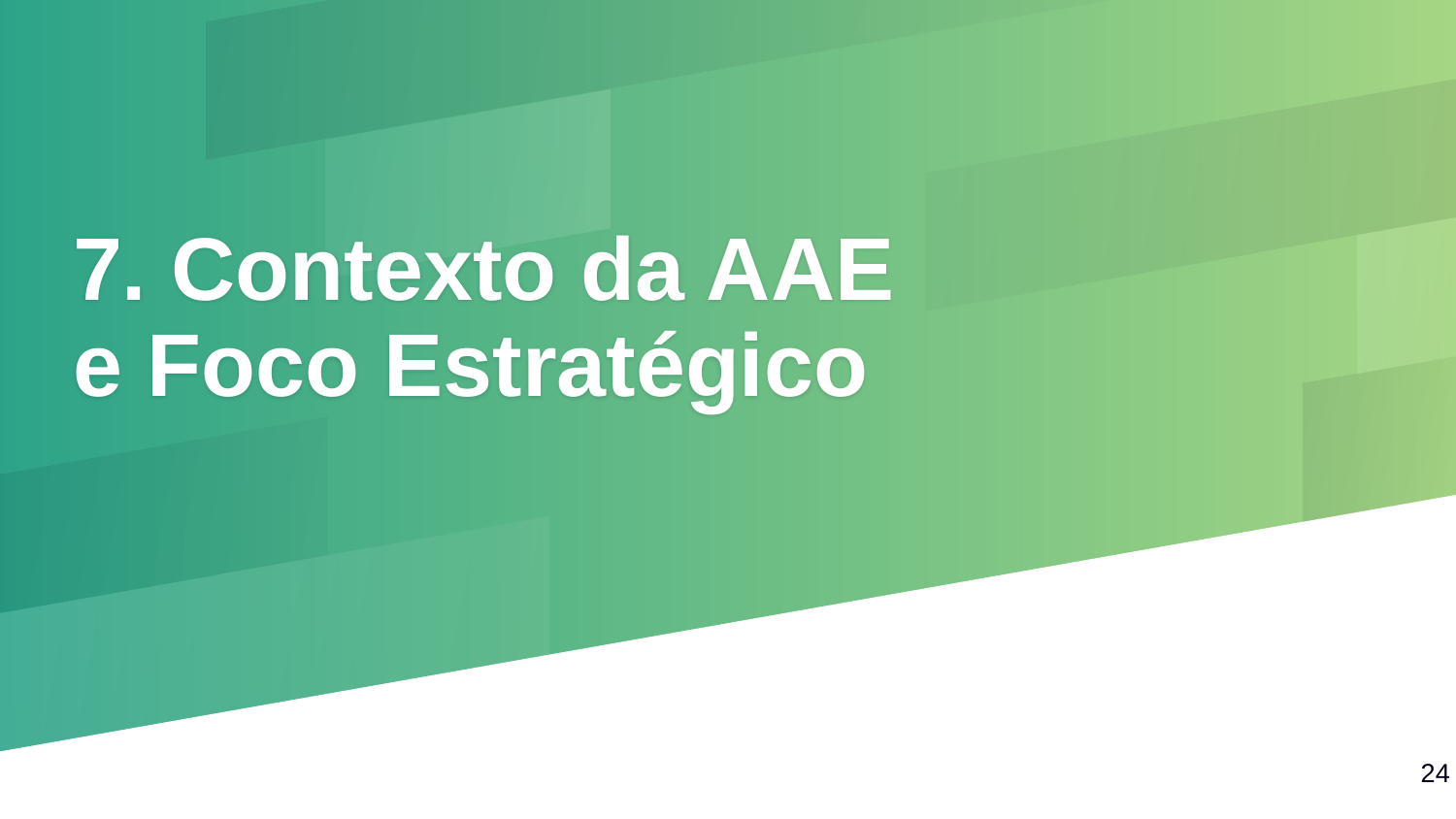

# 7. Contexto da AAE e Foco Estratégico
24